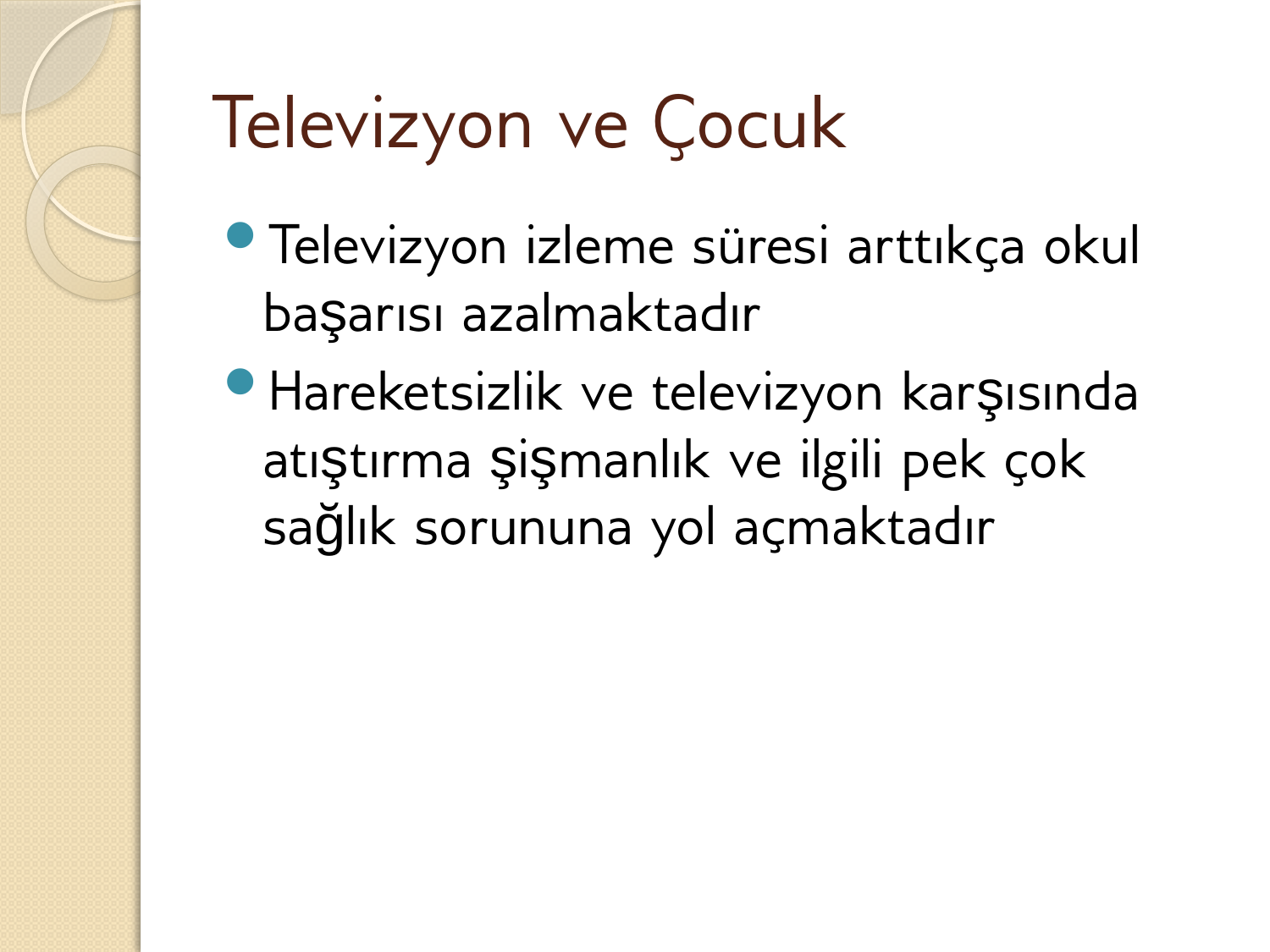

# Televizyon ve Çocuk
Televizyon izleme süresi arttıkça okul başarısı azalmaktadır
Hareketsizlik ve televizyon karşısında atıştırma şişmanlık ve ilgili pek çok sağlık sorununa yol açmaktadır